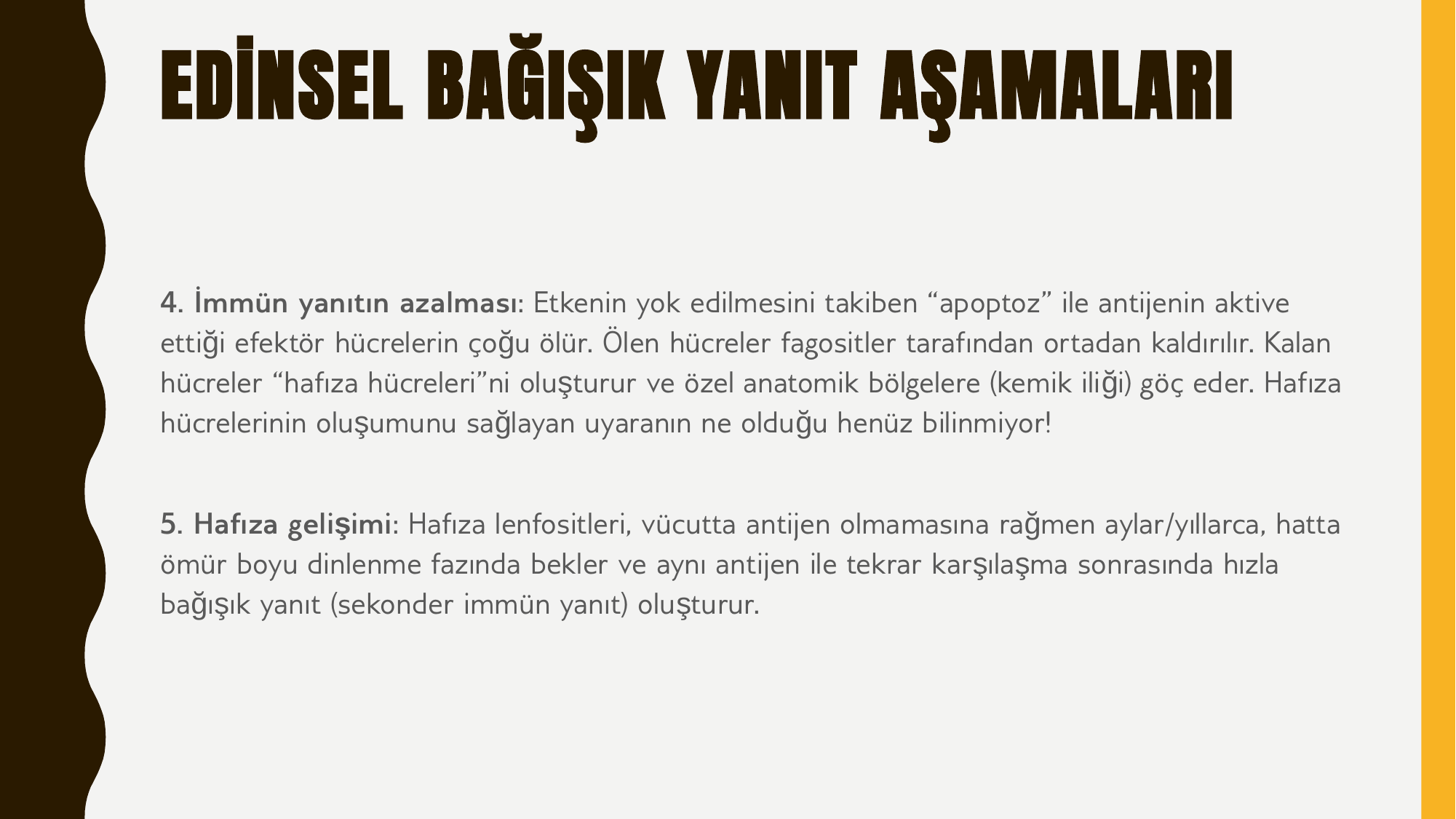

# Edinsel Bağışık Yanıt Aşamaları
4. İmmün yanıtın azalması: Etkenin yok edilmesini takiben “apoptoz” ile antijenin aktive ettiği efektör hücrelerin çoğu ölür. Ölen hücreler fagositler tarafından ortadan kaldırılır. Kalan hücreler “hafıza hücreleri”ni oluşturur ve özel anatomik bölgelere (kemik iliği) göç eder. Hafıza hücrelerinin oluşumunu sağlayan uyaranın ne olduğu henüz bilinmiyor!

5. Hafıza gelişimi: Hafıza lenfositleri, vücutta antijen olmamasına rağmen aylar/yıllarca, hatta ömür boyu dinlenme fazında bekler ve aynı antijen ile tekrar karşılaşma sonrasında hızla bağışık yanıt (sekonder immün yanıt) oluşturur.